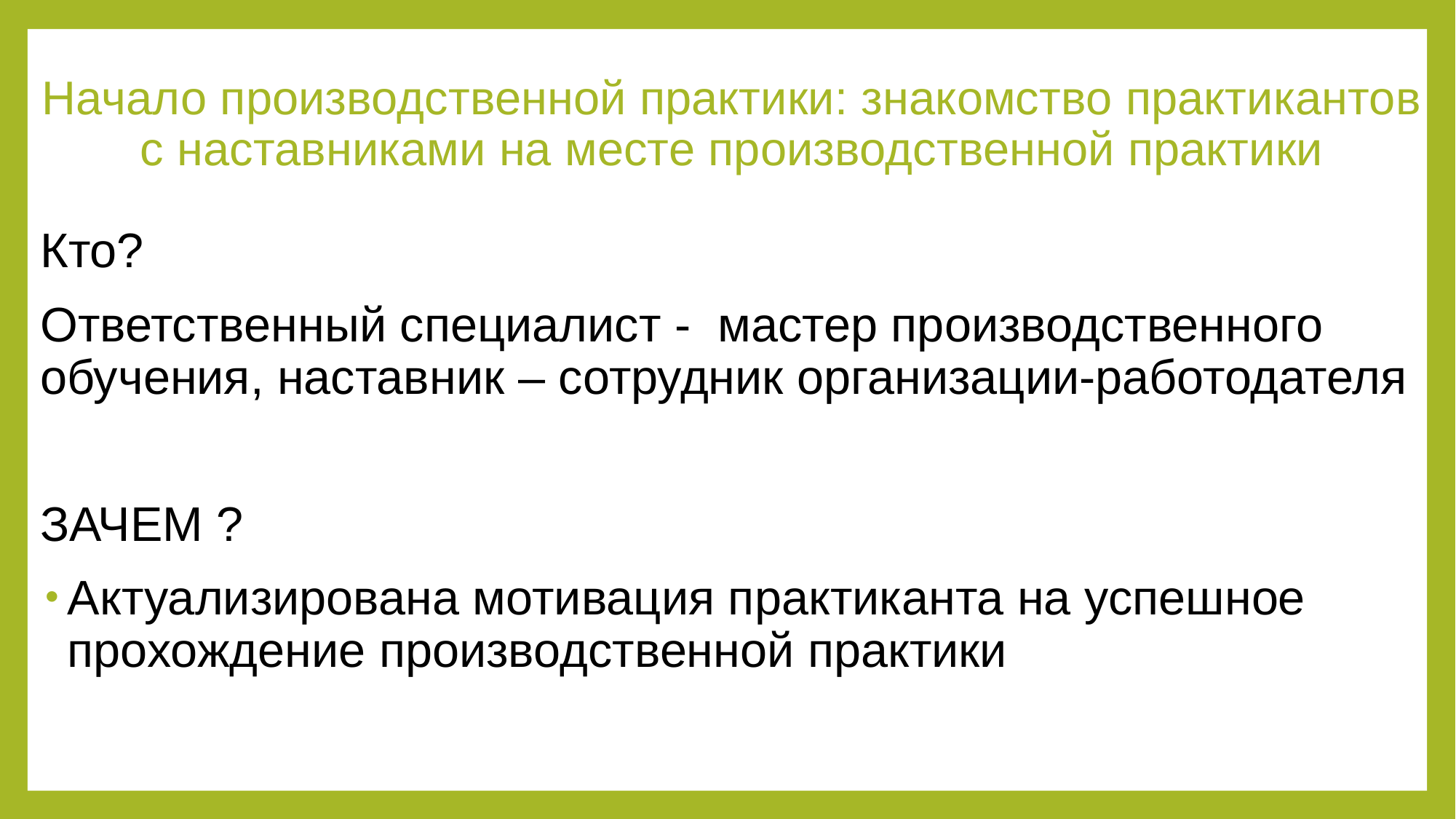

# Начало производственной практики: знакомство практикантов с наставниками на месте производственной практики
Кто?
Ответственный специалист -  мастер производственного обучения, наставник – сотрудник организации-работодателя

ЗАЧЕМ ?
Актуализирована мотивация практиканта на успешное прохождение производственной практики